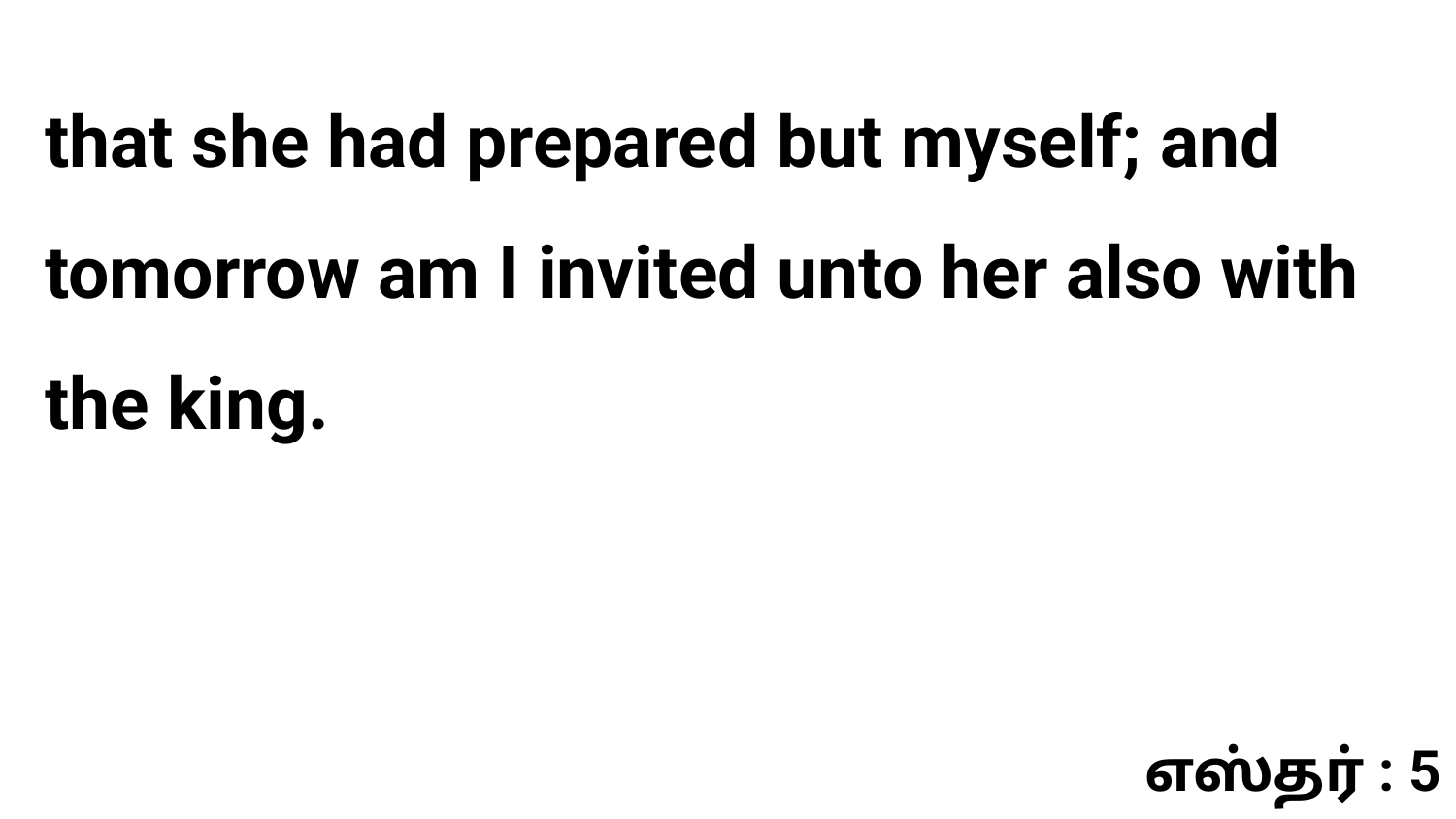

that she had prepared but myself; and tomorrow am I invited unto her also with the king.
எஸ்தர் : 5